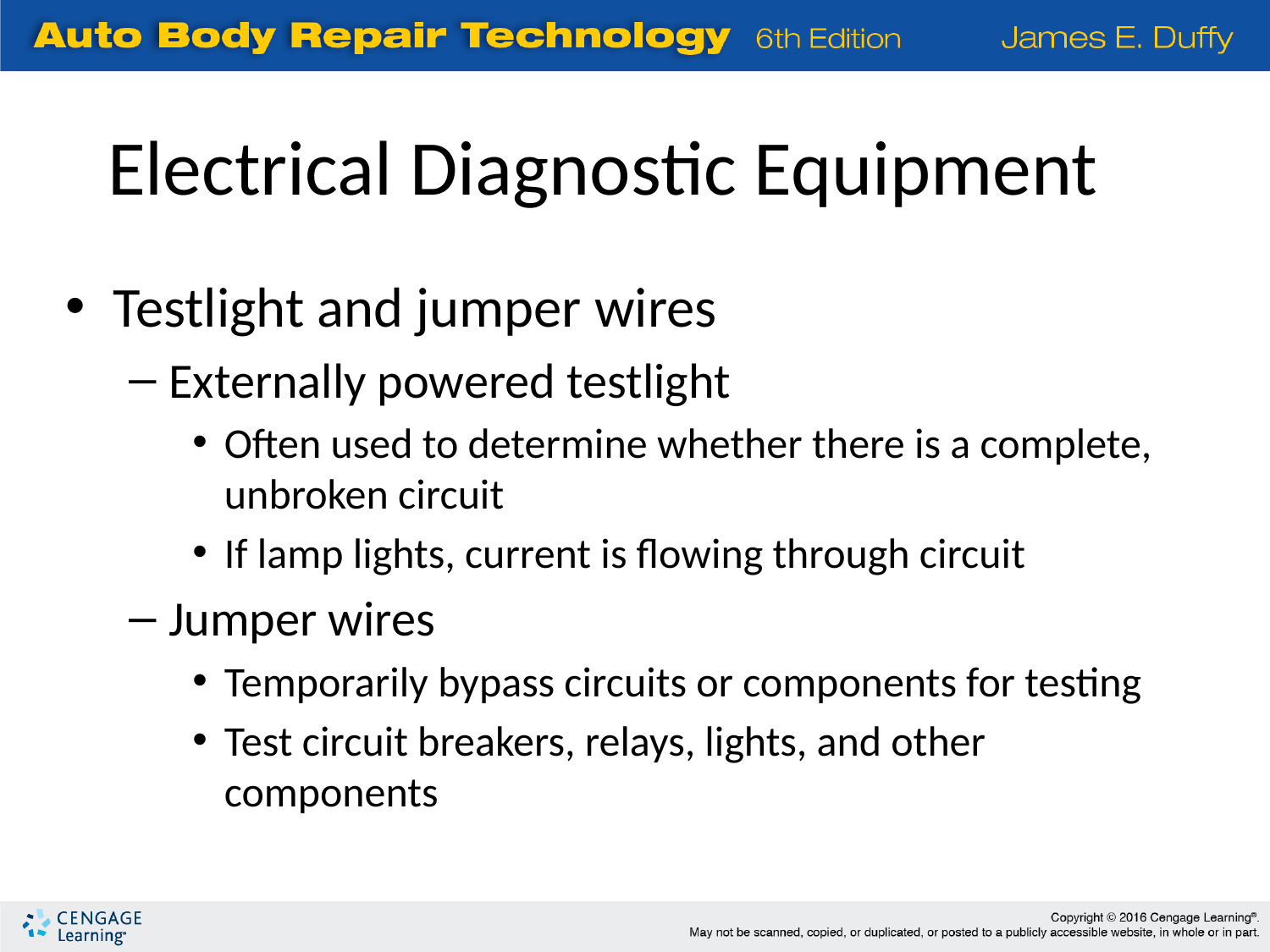

Electrical Diagnostic Equipment
Testlight and jumper wires
Externally powered testlight
Often used to determine whether there is a complete, unbroken circuit
If lamp lights, current is flowing through circuit
Jumper wires
Temporarily bypass circuits or components for testing
Test circuit breakers, relays, lights, and other components